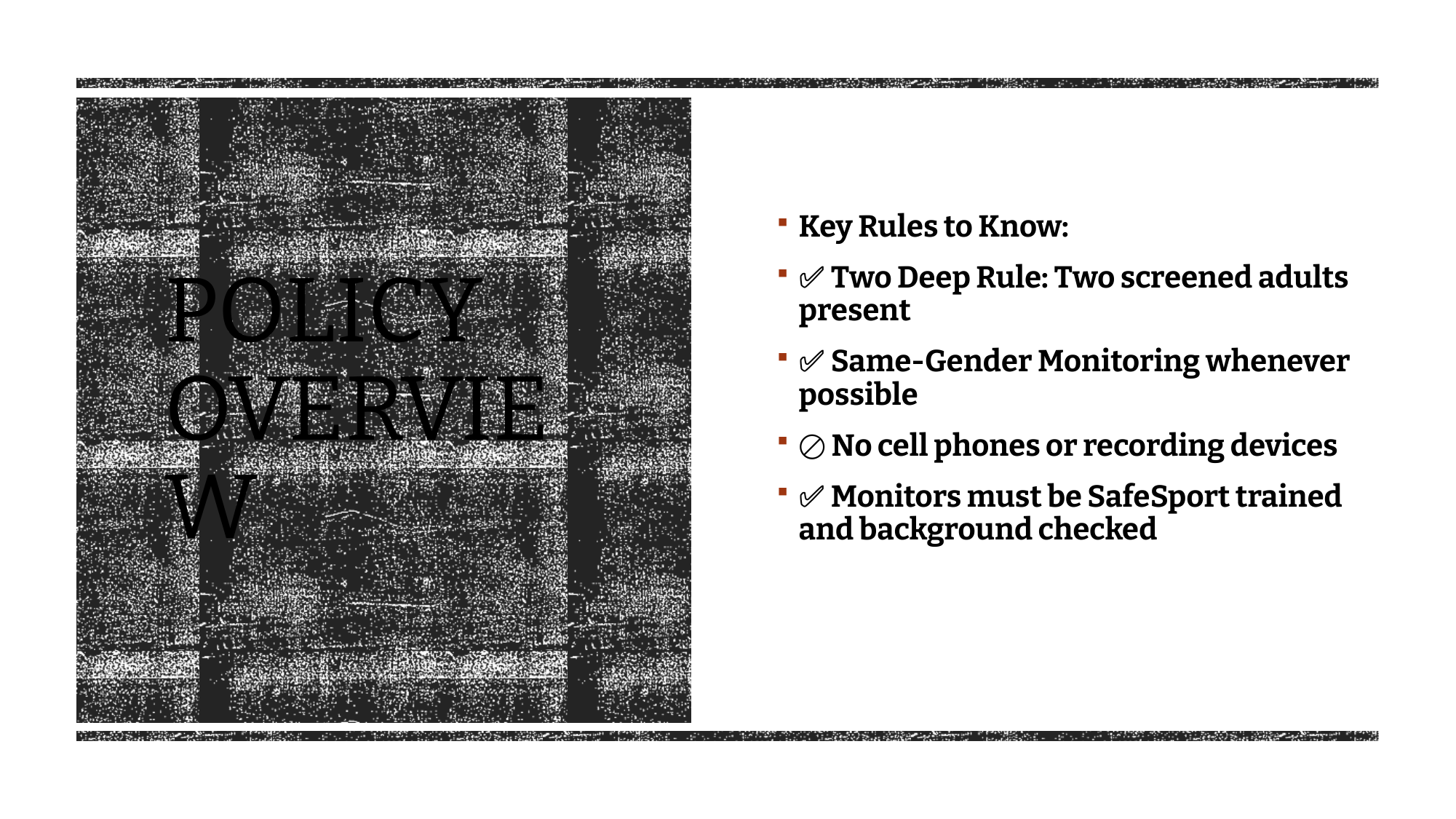

Key Rules to Know:
✅ Two Deep Rule: Two screened adults present
✅ Same-Gender Monitoring whenever possible
🚫 No cell phones or recording devices
✅ Monitors must be SafeSport trained and background checked

# Policy Overview